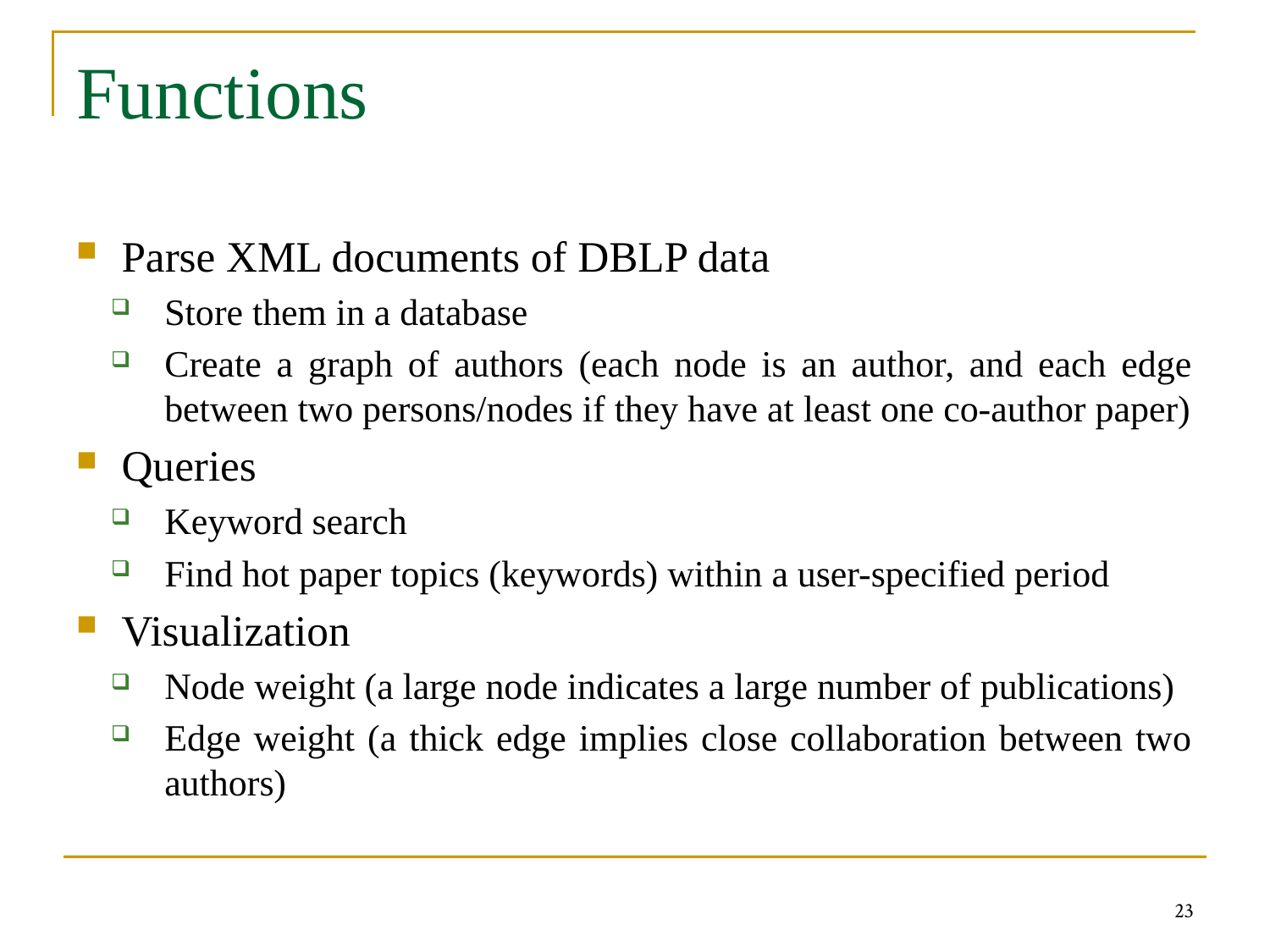

# Functions
Parse XML documents of DBLP data
Store them in a database
Create a graph of authors (each node is an author, and each edge between two persons/nodes if they have at least one co-author paper)
Queries
Keyword search
Find hot paper topics (keywords) within a user-specified period
Visualization
Node weight (a large node indicates a large number of publications)
Edge weight (a thick edge implies close collaboration between two authors)

23